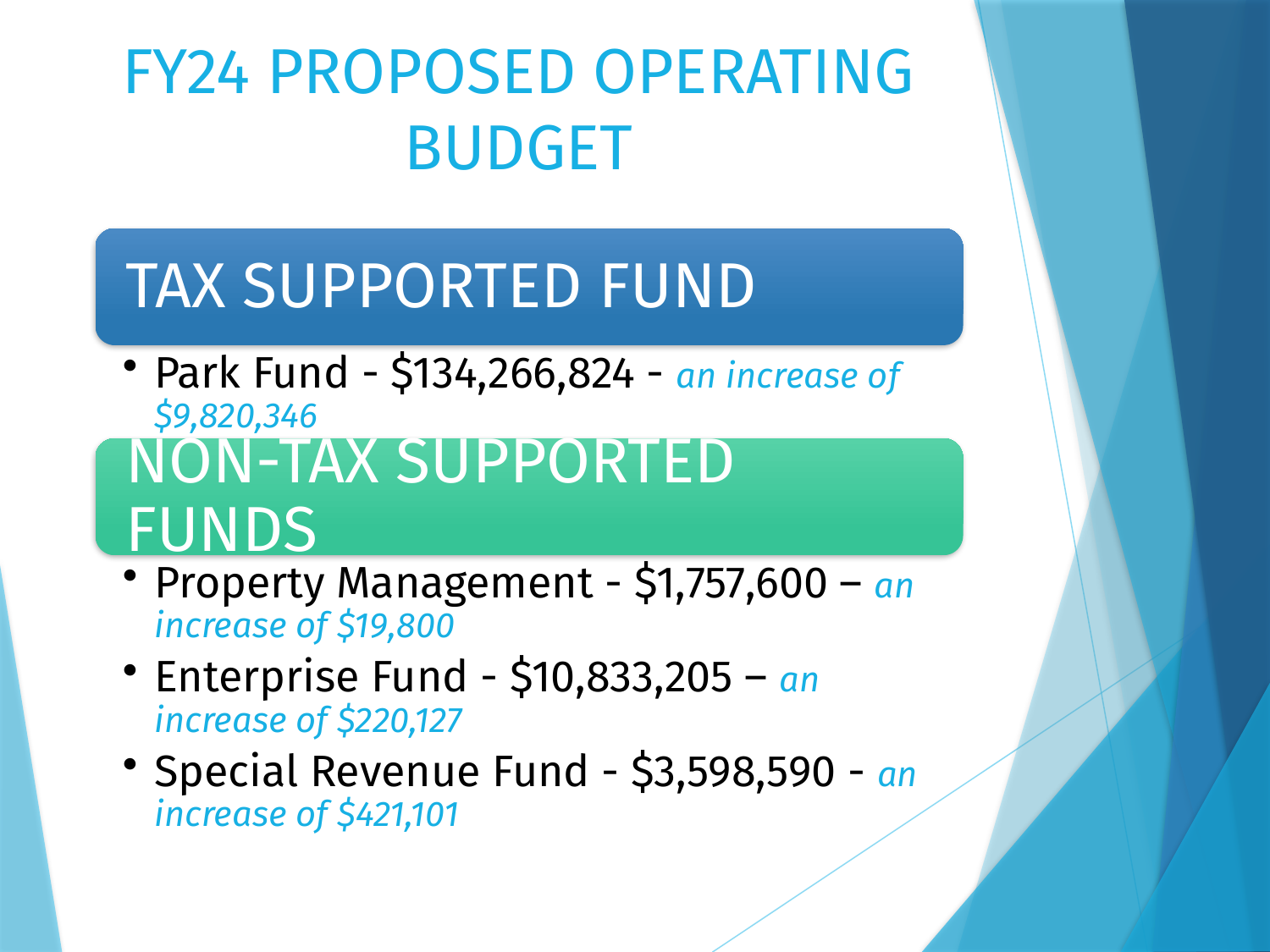

# FY24 PROPOSED OPERATING BUDGET
TAX SUPPORTED FUND
Park Fund - $134,266,824 - an increase of $9,820,346
NON-TAX SUPPORTED FUNDS
Property Management - $1,757,600 – an increase of $19,800
Enterprise Fund - $10,833,205 – an increase of $220,127
Special Revenue Fund - $3,598,590 - an increase of $421,101